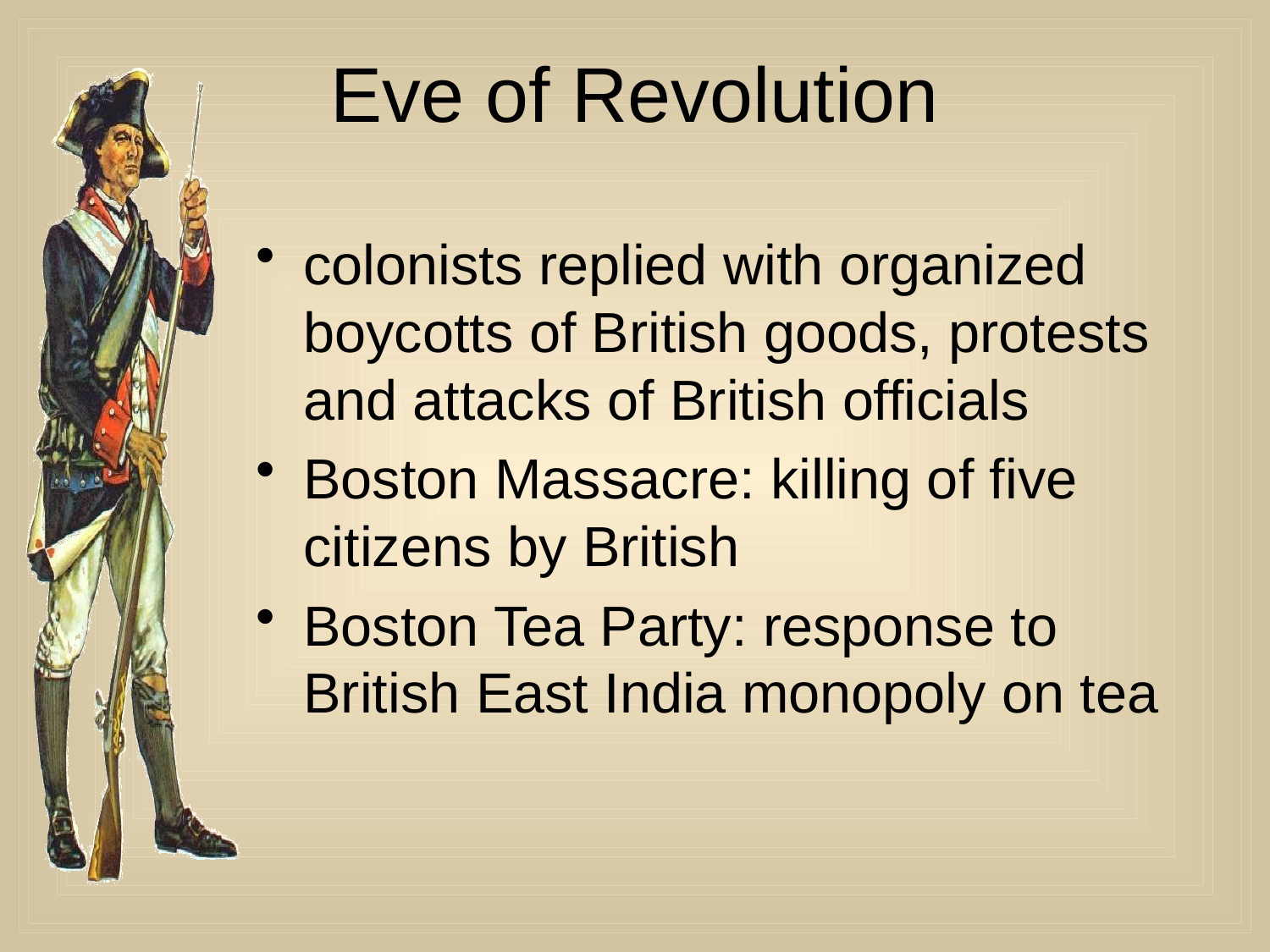

# Eve of Revolution
colonists replied with organized boycotts of British goods, protests and attacks of British officials
Boston Massacre: killing of five citizens by British
Boston Tea Party: response to British East India monopoly on tea